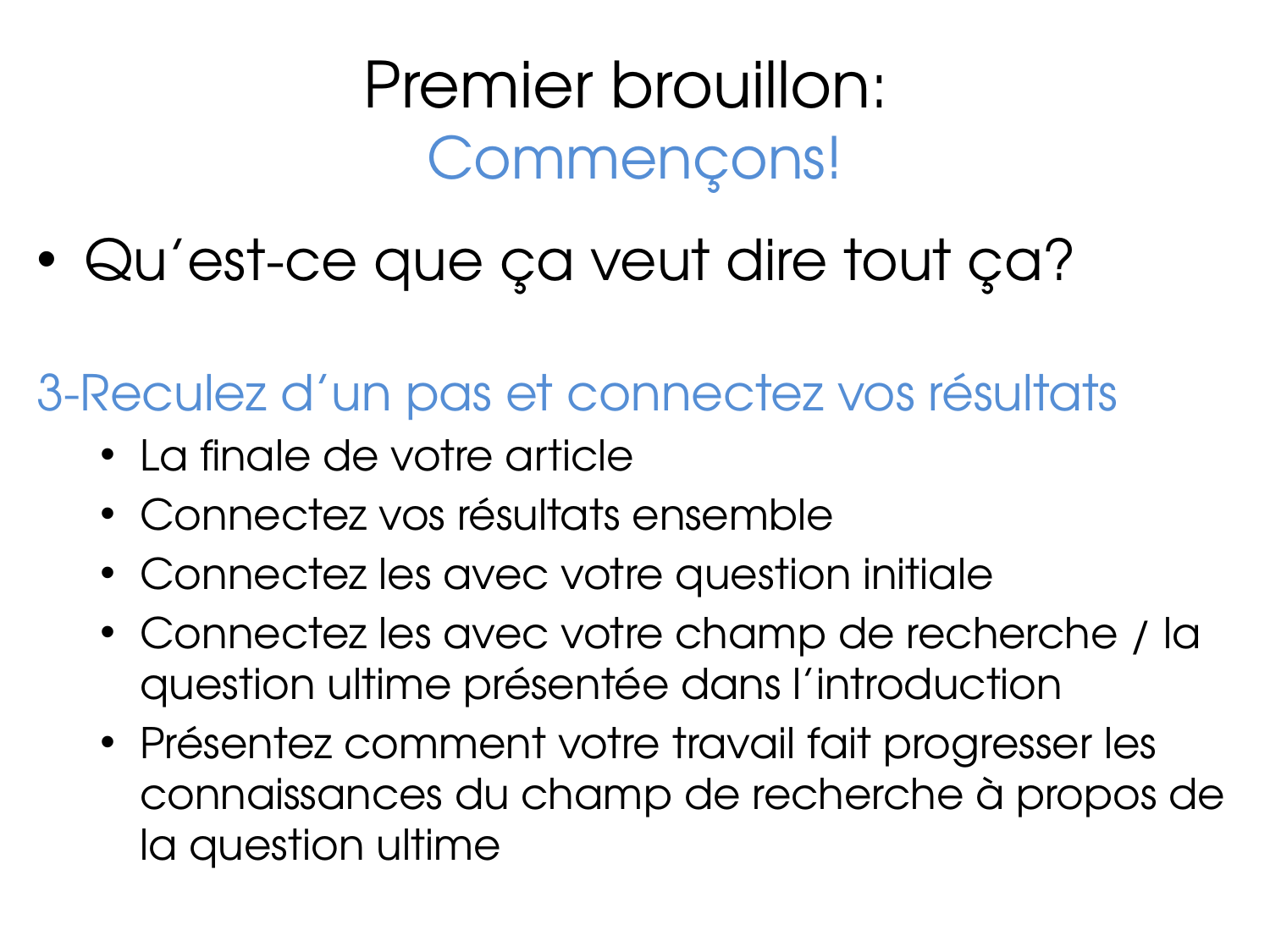

# Premier brouillon: Commençons!
Qu’est-ce que ça veut dire tout ça?

3-Reculez d’un pas et connectez vos résultats
La finale de votre article
Connectez vos résultats ensemble
Connectez les avec votre question initiale
Connectez les avec votre champ de recherche / la question ultime présentée dans l’introduction
Présentez comment votre travail fait progresser les connaissances du champ de recherche à propos de la question ultime